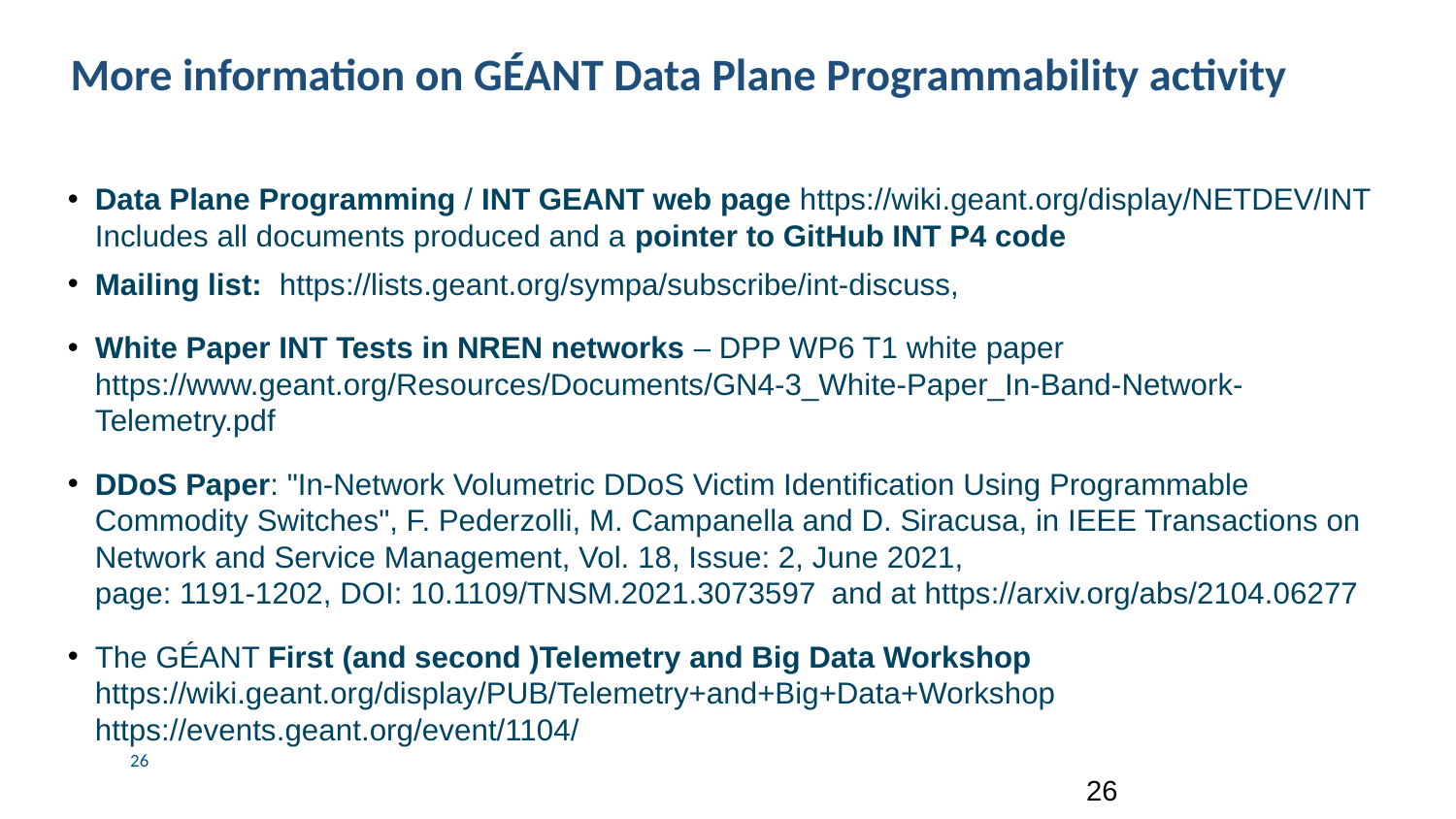

# More information on GÉANT Data Plane Programmability activity
Data Plane Programming / INT GEANT web page https://wiki.geant.org/display/NETDEV/INT
Includes all documents produced and a pointer to GitHub INT P4 code
Mailing list:  https://lists.geant.org/sympa/subscribe/int-discuss,
White Paper INT Tests in NREN networks – DPP WP6 T1 white paper
https://www.geant.org/Resources/Documents/GN4-3_White-Paper_In-Band-Network-Telemetry.pdf
DDoS Paper: "In-Network Volumetric DDoS Victim Identification Using Programmable Commodity Switches", F. Pederzolli, M. Campanella and D. Siracusa, in IEEE Transactions on Network and Service Management, Vol. 18, Issue: 2, June 2021,
page: 1191-1202, DOI: 10.1109/TNSM.2021.3073597	 and at https://arxiv.org/abs/2104.06277
The GÉANT First (and second )Telemetry and Big Data Workshop
https://wiki.geant.org/display/PUB/Telemetry+and+Big+Data+Workshop
https://events.geant.org/event/1104/
26